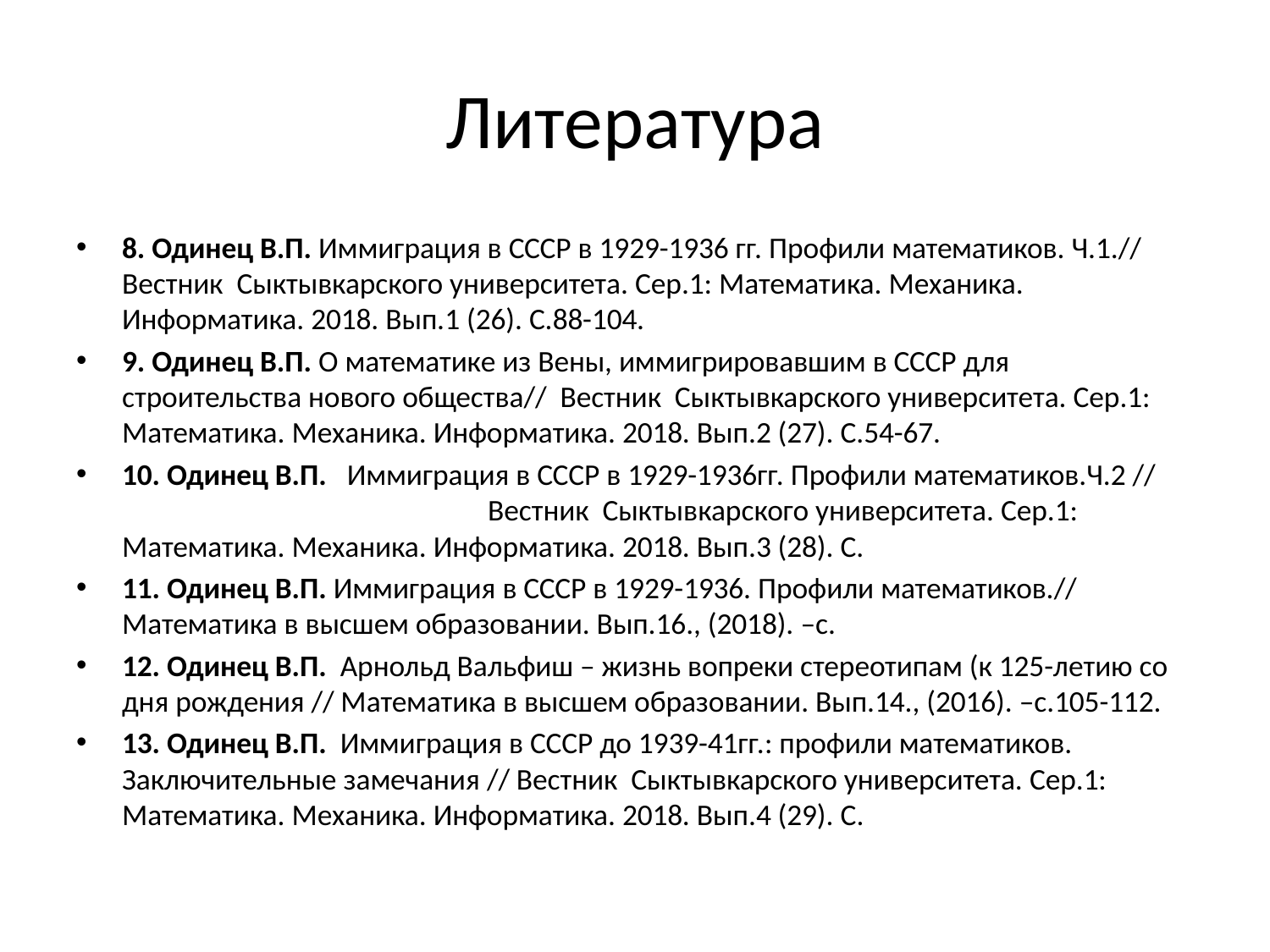

# Литература
8. Одинец В.П. Иммиграция в СССР в 1929-1936 гг. Профили математиков. Ч.1.// Вестник  Сыктывкарского университета. Сер.1: Математика. Механика. Информатика. 2018. Вып.1 (26). С.88-104.
9. Одинец В.П. О математике из Вены, иммигрировавшим в СССР для строительства нового общества//  Вестник  Сыктывкарского университета. Сер.1: Математика. Механика. Информатика. 2018. Вып.2 (27). С.54-67.
10. Одинец В.П.   Иммиграция в СССР в 1929-1936гг. Профили математиков.Ч.2 //                                                            Вестник  Сыктывкарского университета. Сер.1: Математика. Механика. Информатика. 2018. Вып.3 (28). С.
11. Одинец В.П. Иммиграция в СССР в 1929-1936. Профили математиков.// Математика в высшем образовании. Вып.16., (2018). –с.
12. Одинец В.П.  Арнольд Вальфиш – жизнь вопреки стереотипам (к 125-летию со дня рождения // Математика в высшем образовании. Вып.14., (2016). –с.105-112.
13. Одинец В.П.  Иммиграция в СССР до 1939-41гг.: профили математиков. Заключительные замечания // Вестник  Сыктывкарского университета. Сер.1: Математика. Механика. Информатика. 2018. Вып.4 (29). С.